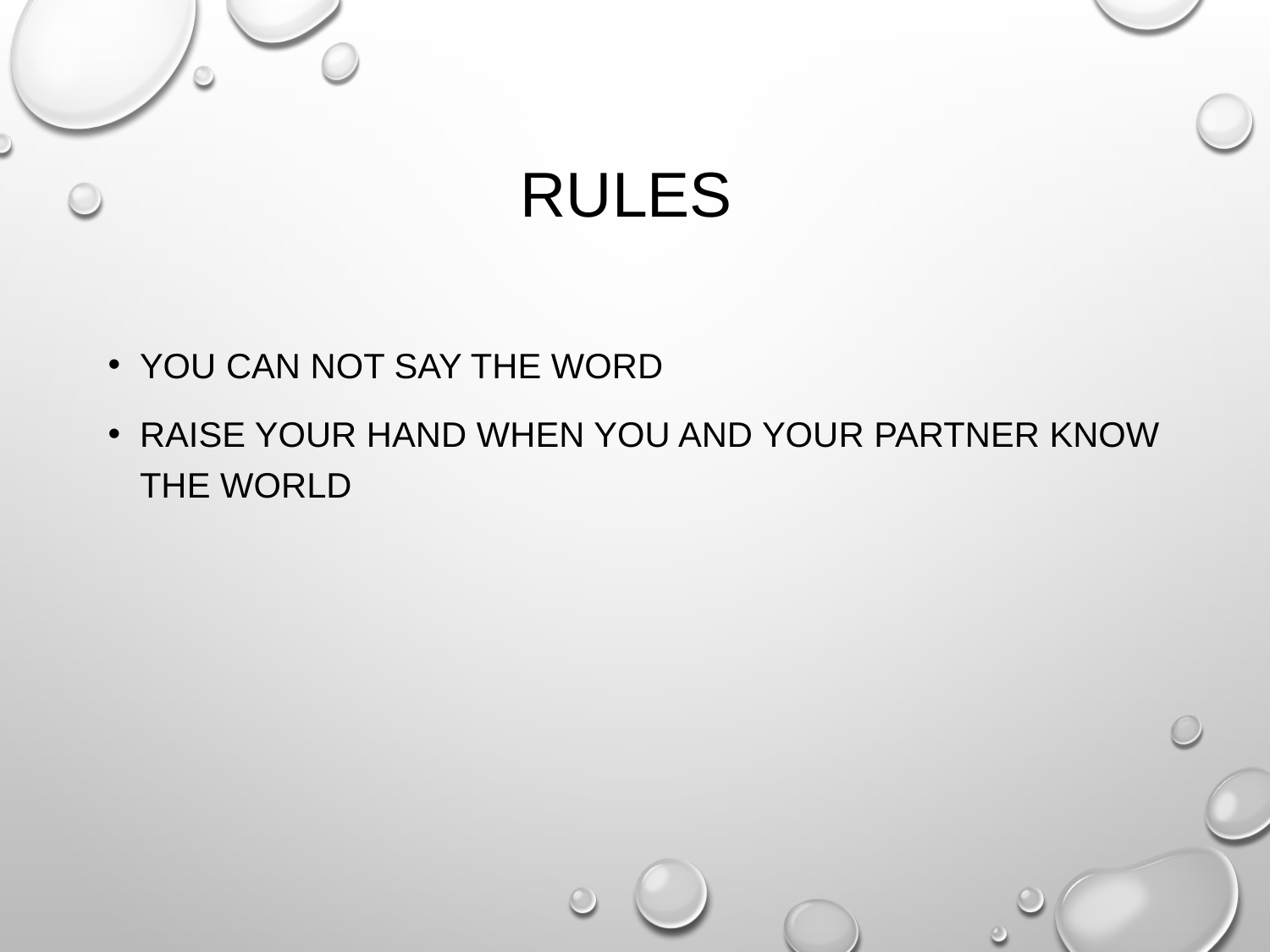

# Rules
You can not say the word
Raise your hand when you and your partner know the world